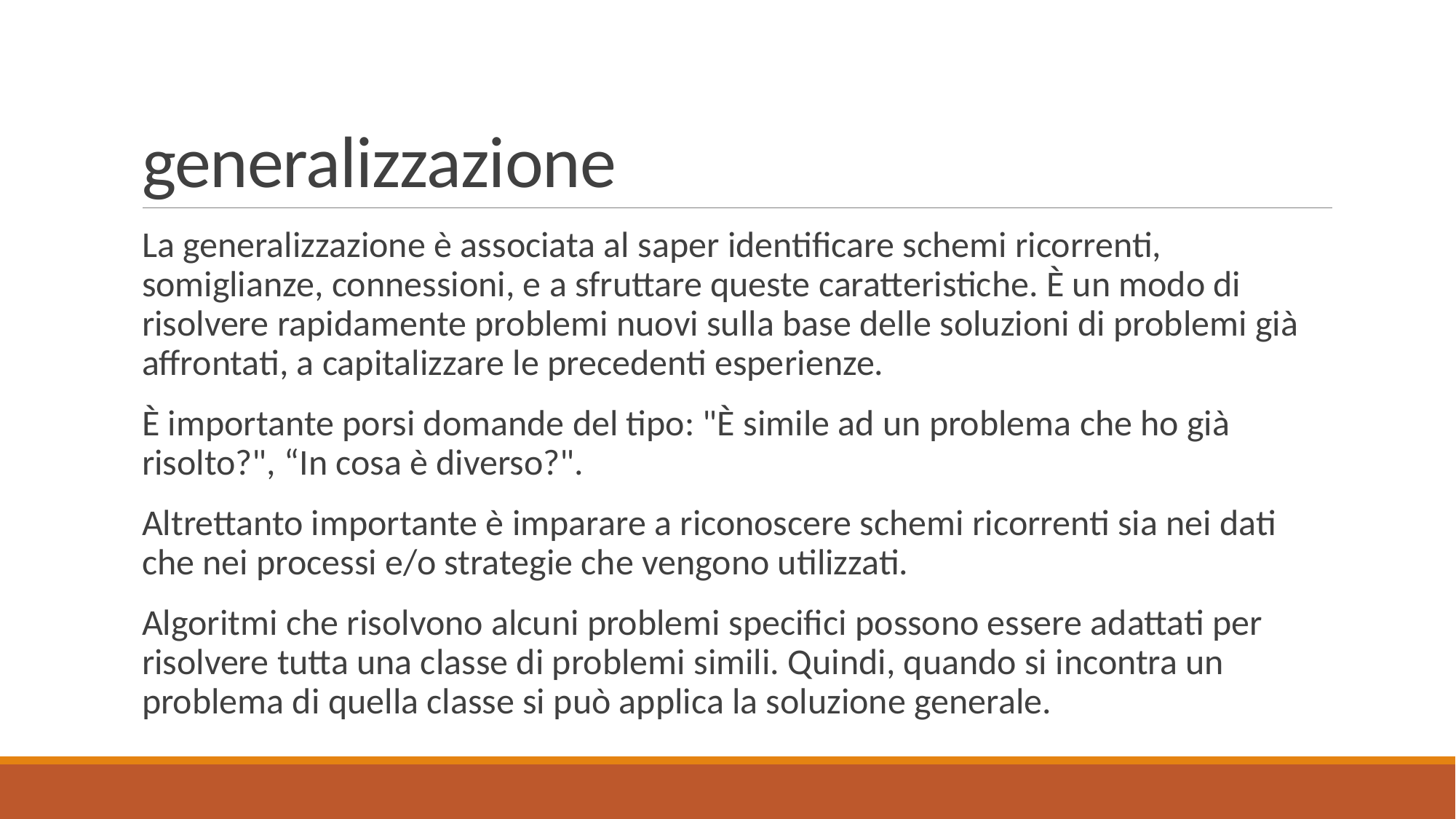

# generalizzazione
La generalizzazione è associata al saper identificare schemi ricorrenti, somiglianze, connessioni, e a sfruttare queste caratteristiche. È un modo di risolvere rapidamente problemi nuovi sulla base delle soluzioni di problemi già affrontati, a capitalizzare le precedenti esperienze.
È importante porsi domande del tipo: "È simile ad un problema che ho già risolto?", “In cosa è diverso?".
Altrettanto importante è imparare a riconoscere schemi ricorrenti sia nei dati che nei processi e/o strategie che vengono utilizzati.
Algoritmi che risolvono alcuni problemi specifici possono essere adattati per risolvere tutta una classe di problemi simili. Quindi, quando si incontra un problema di quella classe si può applica la soluzione generale.